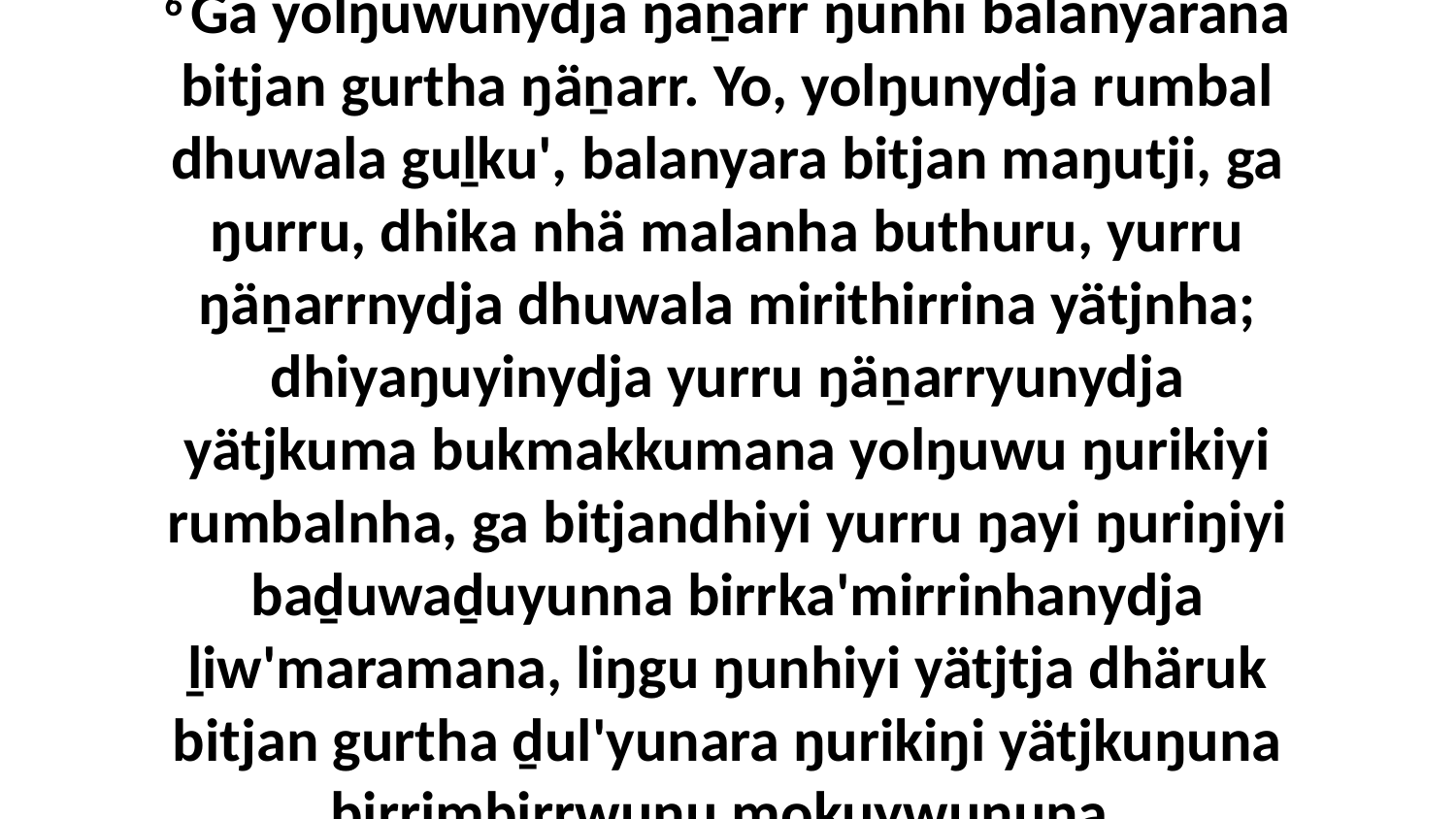

6 Ga yolŋuwunydja ŋäṉarr ŋunhi balanyarana bitjan gurtha ŋäṉarr. Yo, yolŋunydja rumbal dhuwala guḻku', balanyara bitjan maŋutji, ga ŋurru, dhika nhä malanha buthuru, yurru ŋäṉarrnydja dhuwala mirithirrina yätjnha; dhiyaŋuyinydja yurru ŋäṉarryunydja yätjkuma bukmakkumana yolŋuwu ŋurikiyi rumbalnha, ga bitjandhiyi yurru ŋayi ŋuriŋiyi baḏuwaḏuyunna birrka'mirrinhanydja ḻiw'maramana, liŋgu ŋunhiyi yätjtja dhäruk bitjan gurtha ḏul'yunara ŋurikiŋi yätjkuŋuna birrimbirrwuŋu mokuywuŋuna.